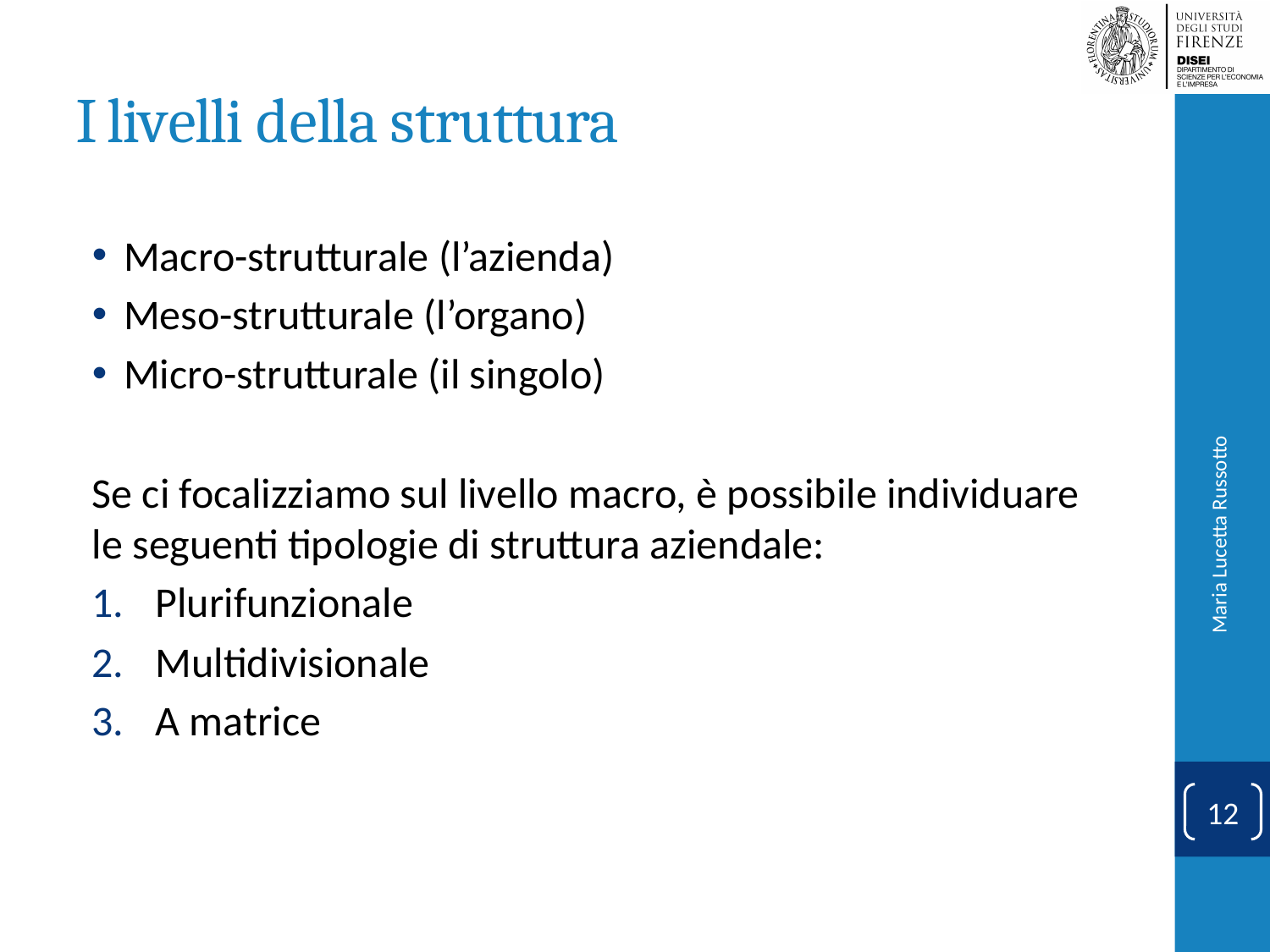

# I livelli della struttura
Macro-strutturale (l’azienda)
Meso-strutturale (l’organo)
Micro-strutturale (il singolo)

Se ci focalizziamo sul livello macro, è possibile individuare le seguenti tipologie di struttura aziendale:
Plurifunzionale
Multidivisionale
A matrice

Maria Lucetta Russotto
12